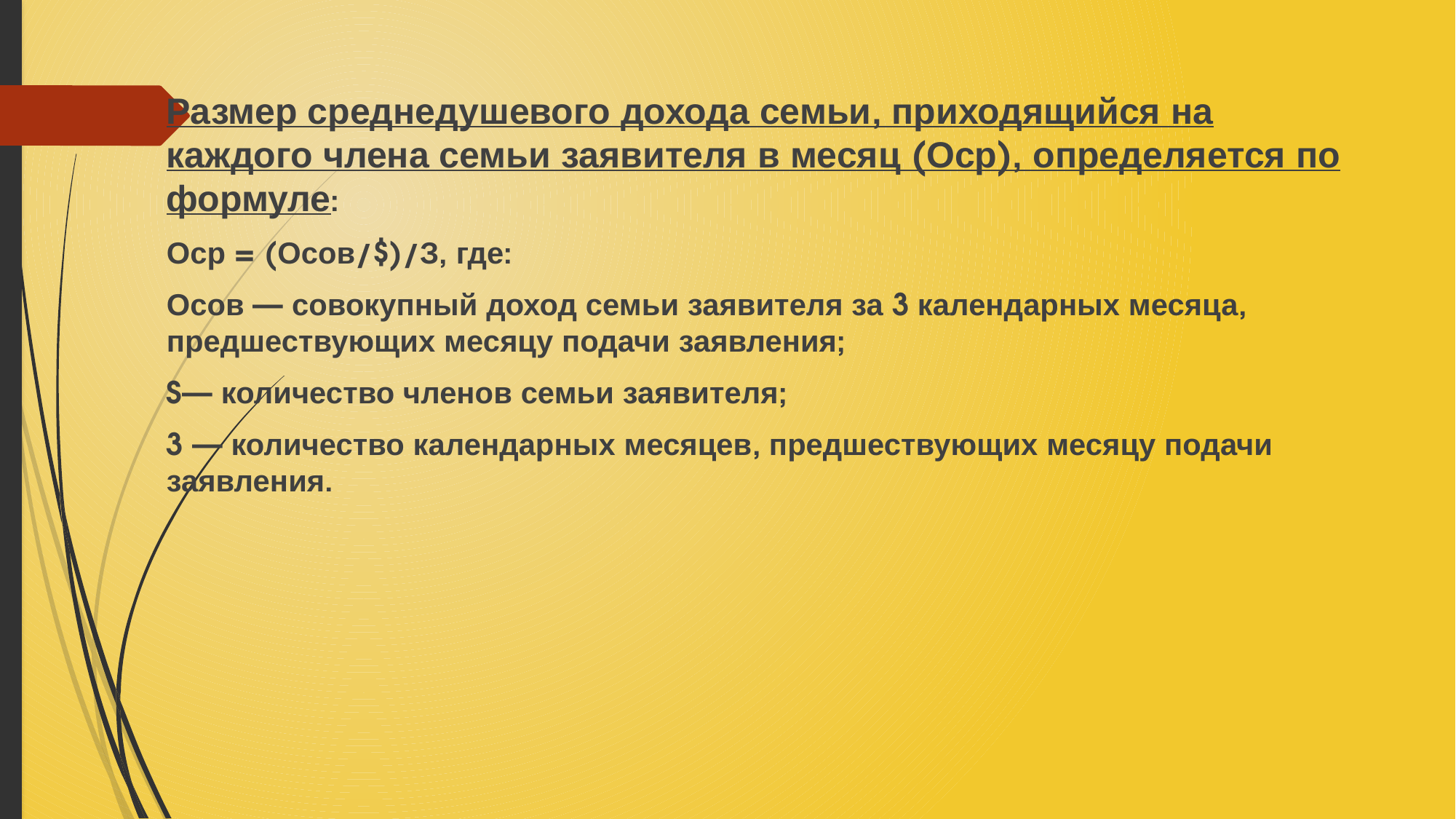

Размер среднедушевого дохода семьи, приходящийся на каждого члена семьи заявителя в месяц (Оср), определяется по формуле:
Оср = (Осов/$)/З, где:
Осов — совокупный доход семьи заявителя за 3 календарных месяца, предшествующих месяцу подачи заявления;
S— количество членов семьи заявителя;
3 — количество календарных месяцев, предшествующих месяцу подачи заявления.